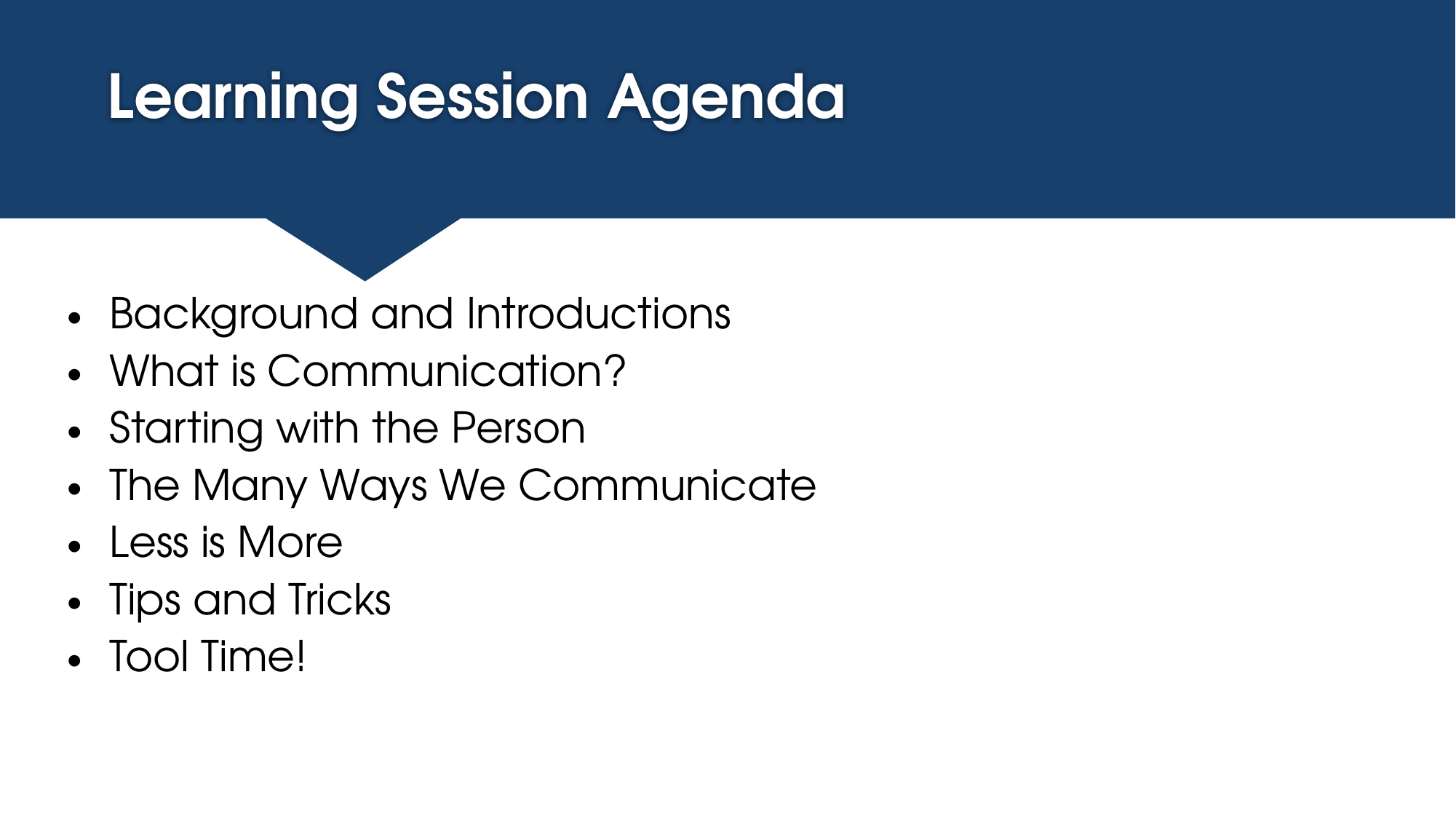

Learning Session Agenda
Background and Introductions
What is Communication?
Starting with the Person
The Many Ways We Communicate
Less is More
Tips and Tricks
Tool Time!